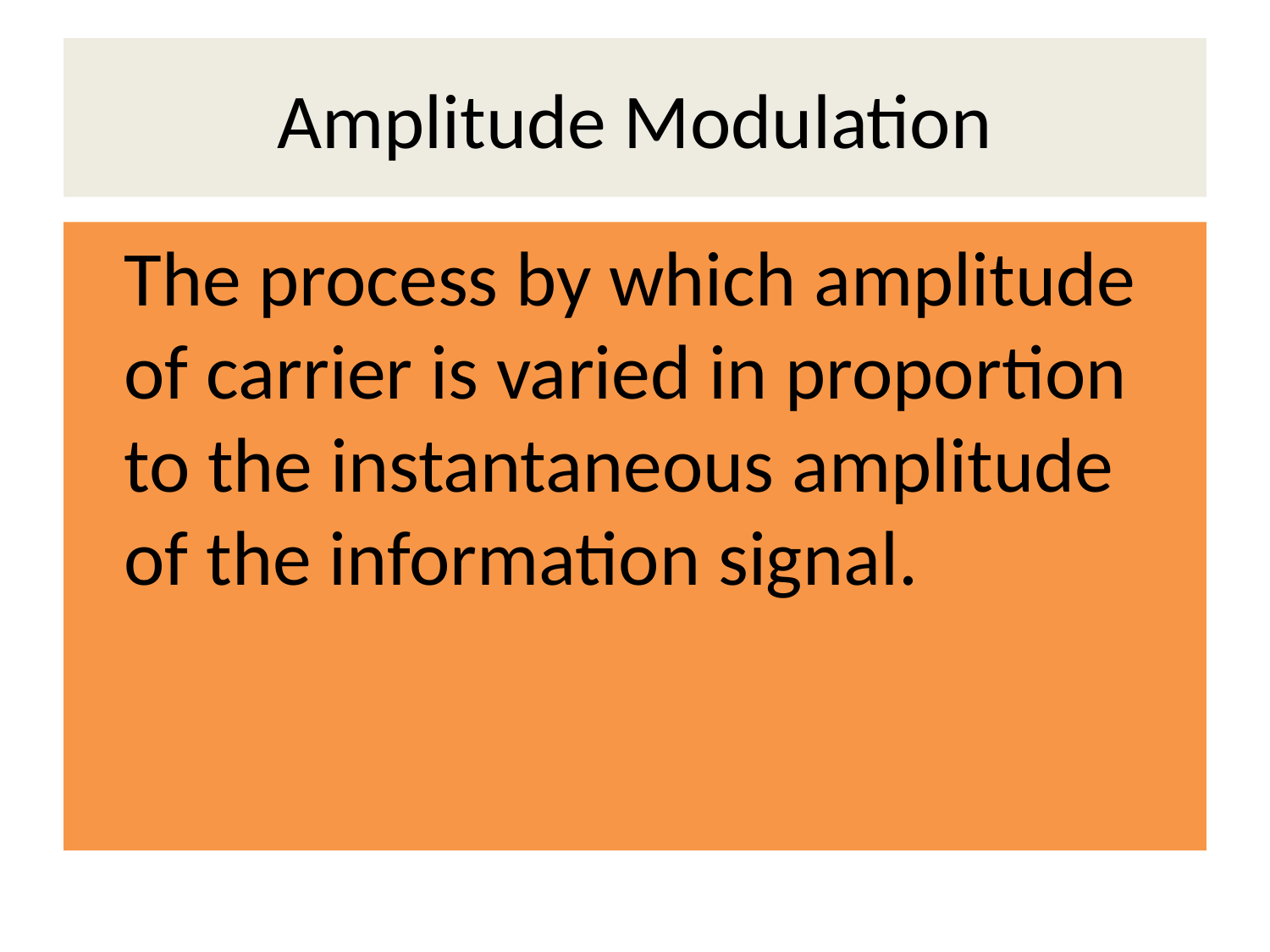

# Amplitude Modulation
	The process by which amplitude of carrier is varied in proportion to the instantaneous amplitude of the information signal.